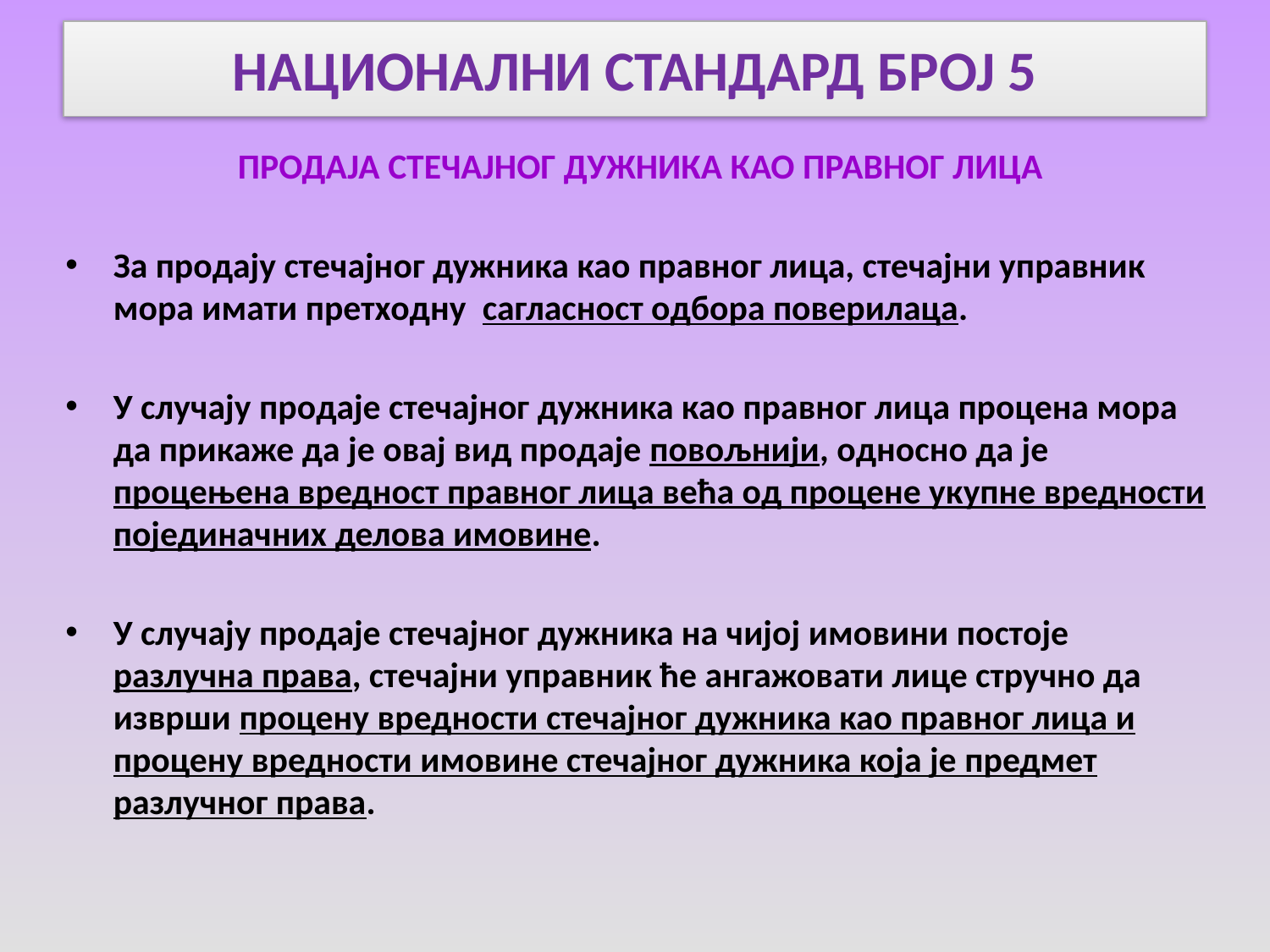

# НАЦИОНАЛНИ СТАНДАРД БРОЈ 5
ПРОДАЈА СТЕЧАЈНОГ ДУЖНИКА КАО ПРАВНОГ ЛИЦА

За продају стечајног дужника као правног лица, стечајни управник мора имати претходну  сагласност одбора поверилаца.

У случају продаје стечајног дужника као правног лица процена мора да прикаже да је овај вид продаје повољнији, односно да је процењена вредност правног лица већа од процене укупне вредности појединачних делова имовине.

У случају продаје стечајног дужника на чијој имовини постоје разлучна права, стечајни управник ће ангажовати лице стручно да изврши процену вредности стечајног дужника као правног лица и процену вредности имовине стечајног дужника која је предмет разлучног права.